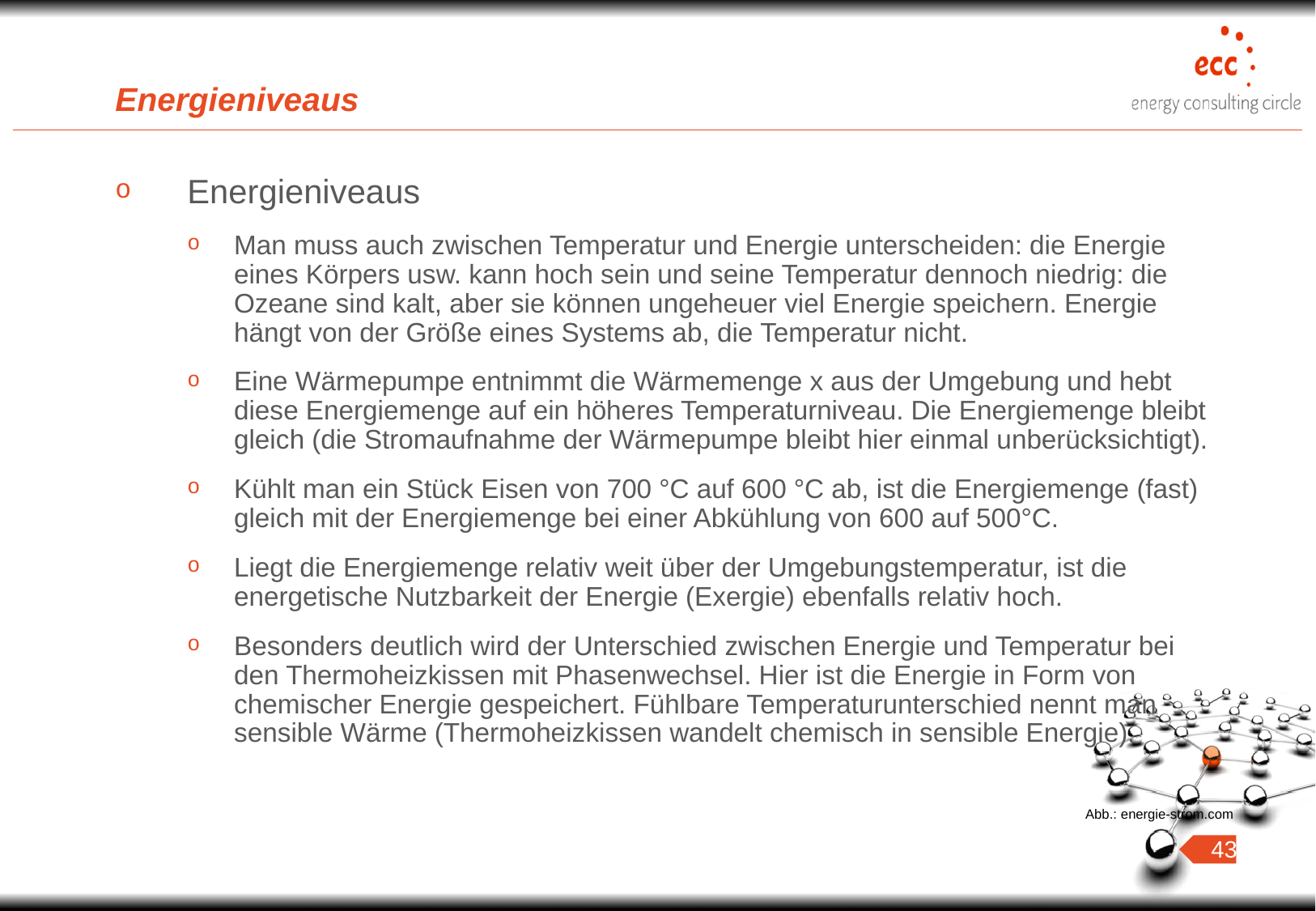

# Energieniveaus
Energieniveaus
Man muss auch zwischen Temperatur und Energie unterscheiden: die Energie eines Körpers usw. kann hoch sein und seine Temperatur dennoch niedrig: die Ozeane sind kalt, aber sie können ungeheuer viel Energie speichern. Energie hängt von der Größe eines Systems ab, die Temperatur nicht.
Eine Wärmepumpe entnimmt die Wärmemenge x aus der Umgebung und hebt diese Energiemenge auf ein höheres Temperaturniveau. Die Energiemenge bleibt gleich (die Stromaufnahme der Wärmepumpe bleibt hier einmal unberücksichtigt).
Kühlt man ein Stück Eisen von 700 °C auf 600 °C ab, ist die Energiemenge (fast) gleich mit der Energiemenge bei einer Abkühlung von 600 auf 500°C.
Liegt die Energiemenge relativ weit über der Umgebungstemperatur, ist die energetische Nutzbarkeit der Energie (Exergie) ebenfalls relativ hoch.
Besonders deutlich wird der Unterschied zwischen Energie und Temperatur bei den Thermoheizkissen mit Phasenwechsel. Hier ist die Energie in Form von chemischer Energie gespeichert. Fühlbare Temperaturunterschied nennt man sensible Wärme (Thermoheizkissen wandelt chemisch in sensible Energie).

Abb.: energie-strom.com